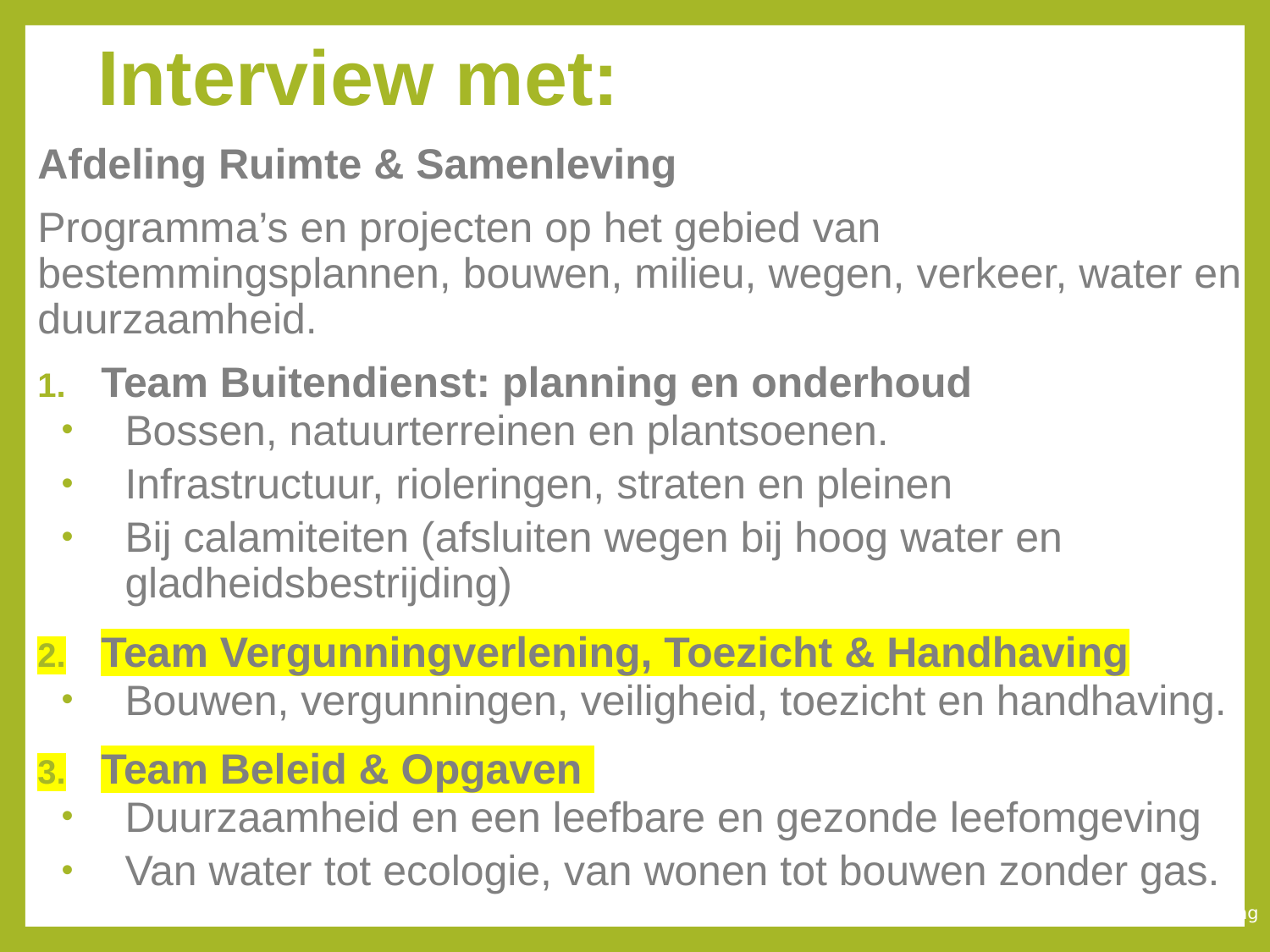

# Interview met:
Afdeling Ruimte & Samenleving
Programma’s en projecten op het gebied van bestemmingsplannen, bouwen, milieu, wegen, verkeer, water en duurzaamheid.
Team Buitendienst: planning en onderhoud
Bossen, natuurterreinen en plantsoenen.
Infrastructuur, rioleringen, straten en pleinen
Bij calamiteiten (afsluiten wegen bij hoog water en gladheidsbestrijding)
Team Vergunningverlening, Toezicht & Handhaving
Bouwen, vergunningen, veiligheid, toezicht en handhaving.
Team Beleid & Opgaven
Duurzaamheid en een leefbare en gezonde leefomgeving
Van water tot ecologie, van wonen tot bouwen zonder gas.
Basispresentatie Omgevingswet september 2018
Omgevingsvergunning